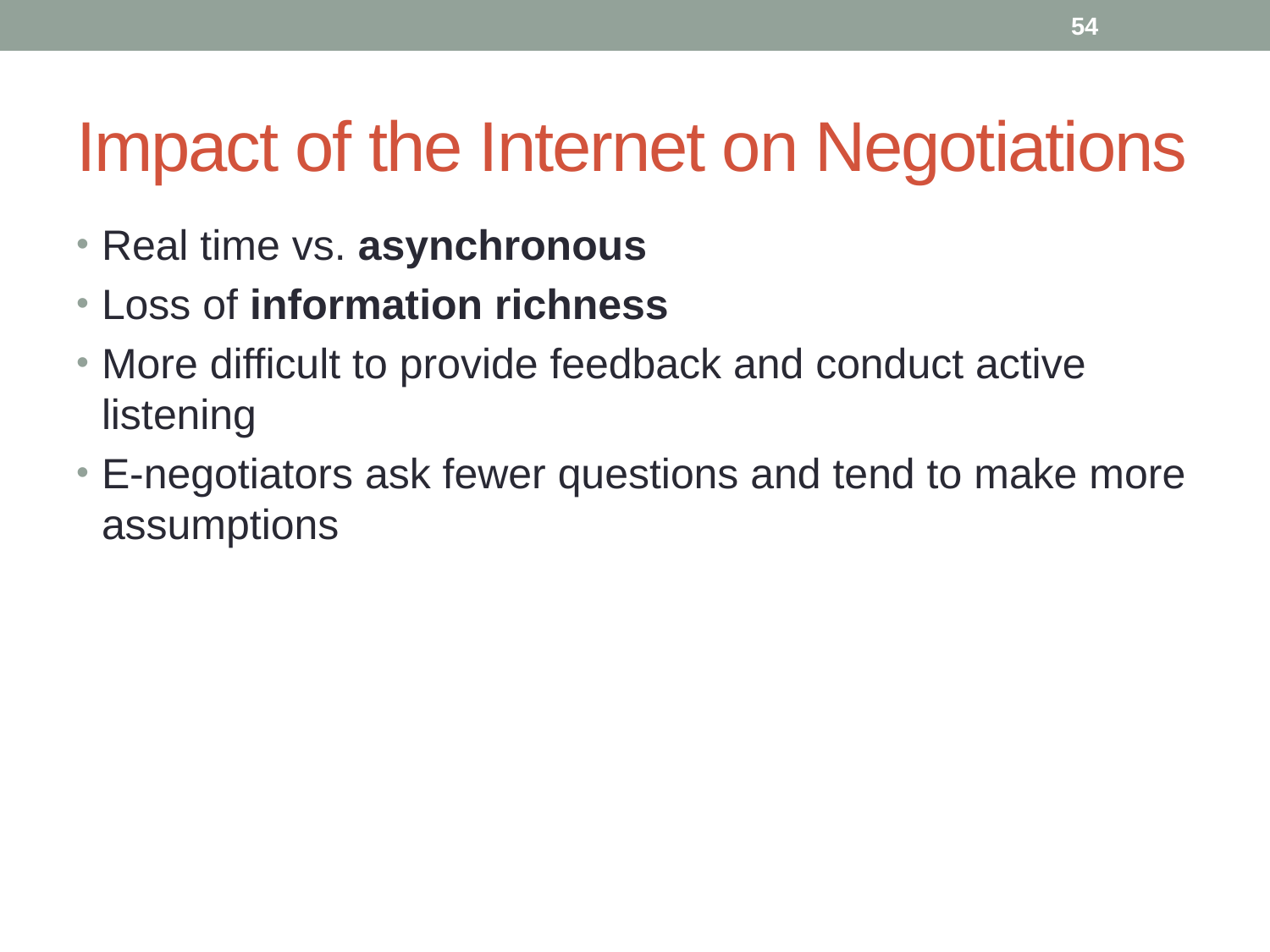

54
# Impact of the Internet on Negotiations
Real time vs. asynchronous
Loss of information richness
More difficult to provide feedback and conduct active listening
E-negotiators ask fewer questions and tend to make more assumptions